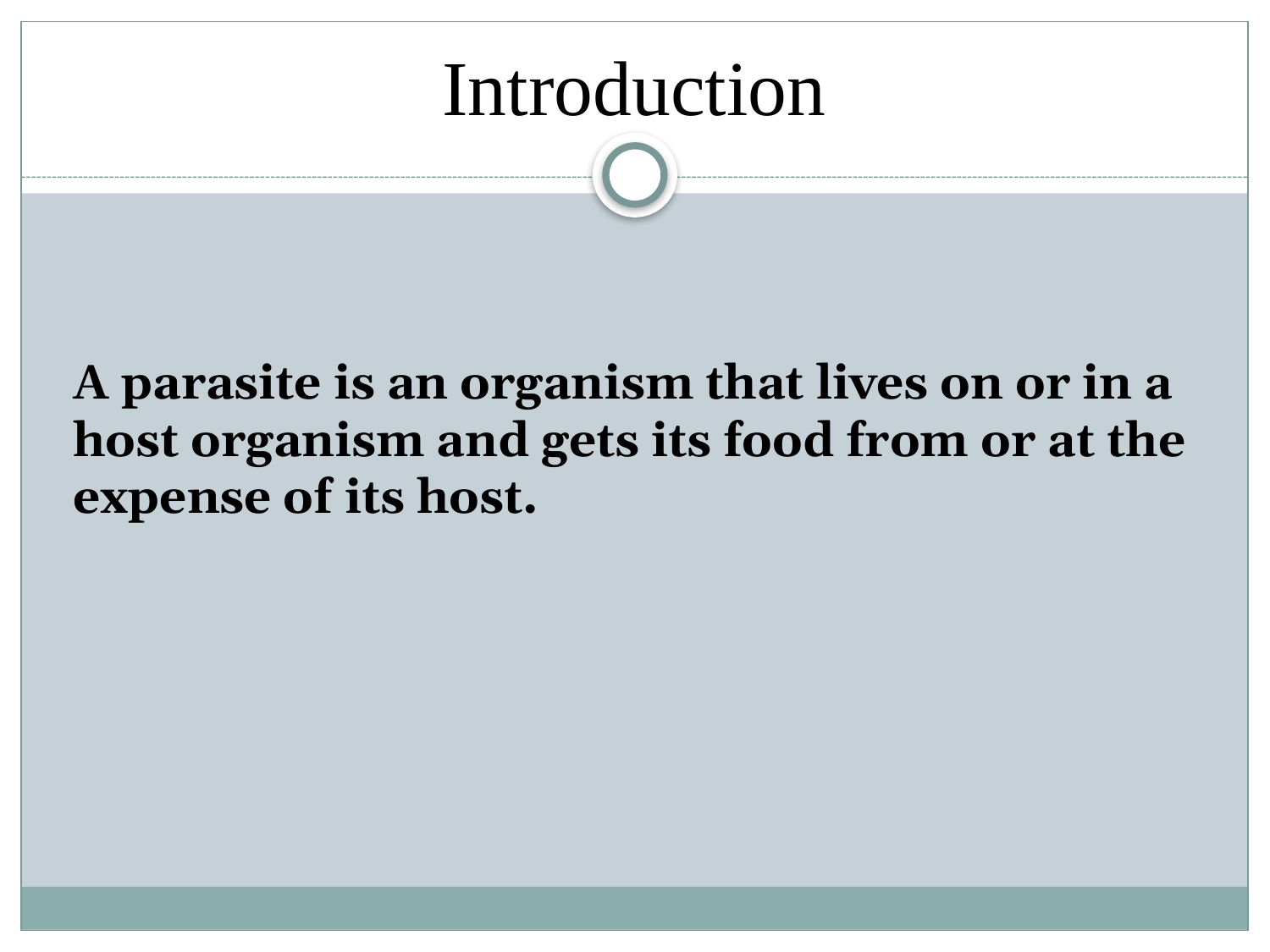

# Introduction

A parasite is an organism that lives on or in a host organism and gets its food from or at the expense of its host.